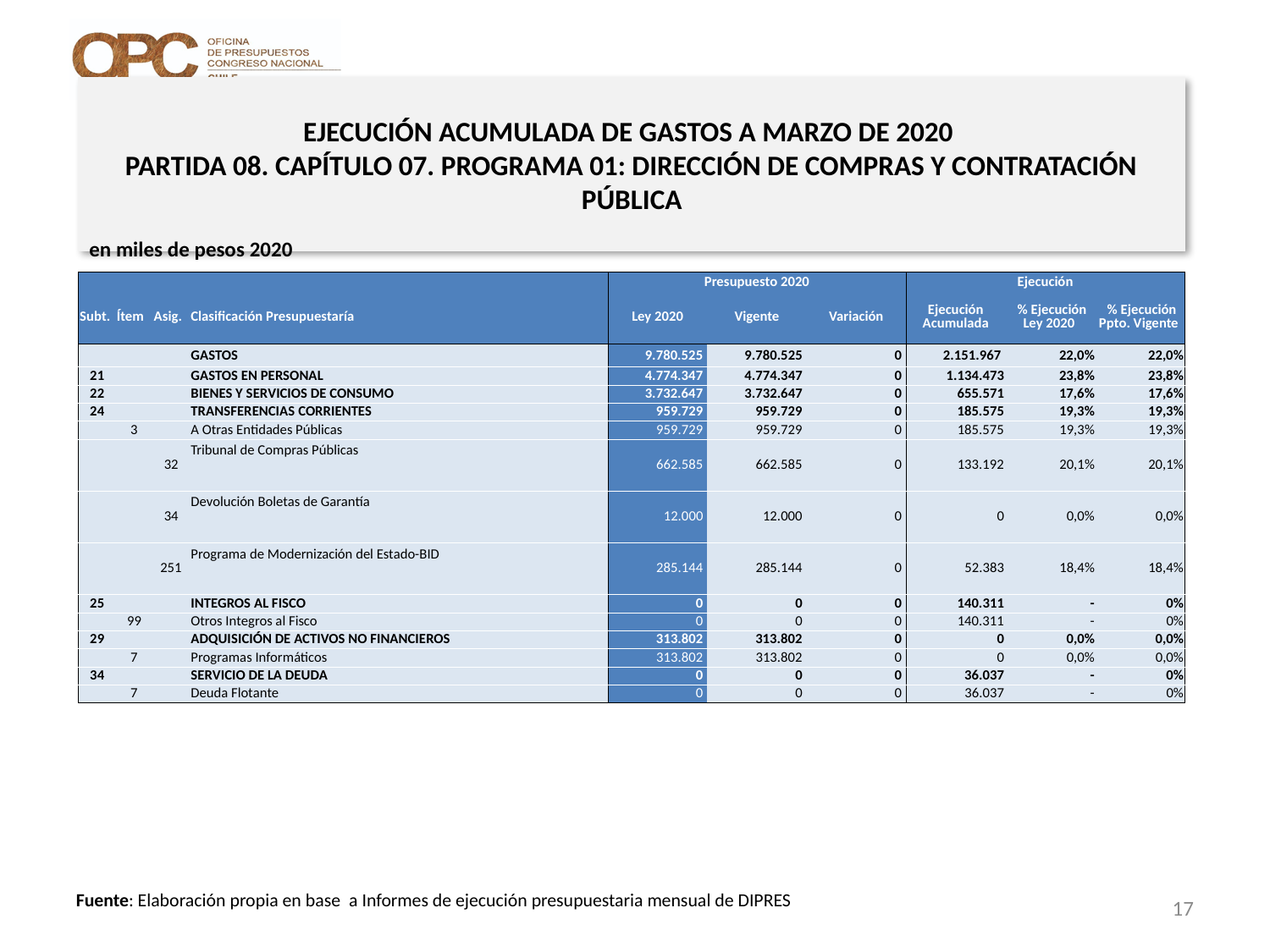

# EJECUCIÓN ACUMULADA DE GASTOS A MARZO DE 2020 PARTIDA 08. CAPÍTULO 07. PROGRAMA 01: DIRECCIÓN DE COMPRAS Y CONTRATACIÓN PÚBLICA
en miles de pesos 2020
|  |  |  |  | Presupuesto 2020 |  |  | Ejecución |  |  |
| --- | --- | --- | --- | --- | --- | --- | --- | --- | --- |
| Subt. | Ítem | Asig. | Clasificación Presupuestaría | Ley 2020 | Vigente | Variación | Ejecución Acumulada | % Ejecución Ley 2020 | % Ejecución Ppto. Vigente |
|  |  |  | GASTOS | 9.780.525 | 9.780.525 | 0 | 2.151.967 | 22,0% | 22,0% |
| 21 |  |  | GASTOS EN PERSONAL | 4.774.347 | 4.774.347 | 0 | 1.134.473 | 23,8% | 23,8% |
| 22 |  |  | BIENES Y SERVICIOS DE CONSUMO | 3.732.647 | 3.732.647 | 0 | 655.571 | 17,6% | 17,6% |
| 24 |  |  | TRANSFERENCIAS CORRIENTES | 959.729 | 959.729 | 0 | 185.575 | 19,3% | 19,3% |
|  | 3 |  | A Otras Entidades Públicas | 959.729 | 959.729 | 0 | 185.575 | 19,3% | 19,3% |
|  |  | 32 | Tribunal de Compras Públicas | 662.585 | 662.585 | 0 | 133.192 | 20,1% | 20,1% |
|  |  | 34 | Devolución Boletas de Garantía | 12.000 | 12.000 | 0 | 0 | 0,0% | 0,0% |
|  |  | 251 | Programa de Modernización del Estado-BID | 285.144 | 285.144 | 0 | 52.383 | 18,4% | 18,4% |
| 25 |  |  | INTEGROS AL FISCO | 0 | 0 | 0 | 140.311 | - | 0% |
|  | 99 |  | Otros Integros al Fisco | 0 | 0 | 0 | 140.311 | - | 0% |
| 29 |  |  | ADQUISICIÓN DE ACTIVOS NO FINANCIEROS | 313.802 | 313.802 | 0 | 0 | 0,0% | 0,0% |
|  | 7 |  | Programas Informáticos | 313.802 | 313.802 | 0 | 0 | 0,0% | 0,0% |
| 34 |  |  | SERVICIO DE LA DEUDA | 0 | 0 | 0 | 36.037 | - | 0% |
|  | 7 |  | Deuda Flotante | 0 | 0 | 0 | 36.037 | - | 0% |
17